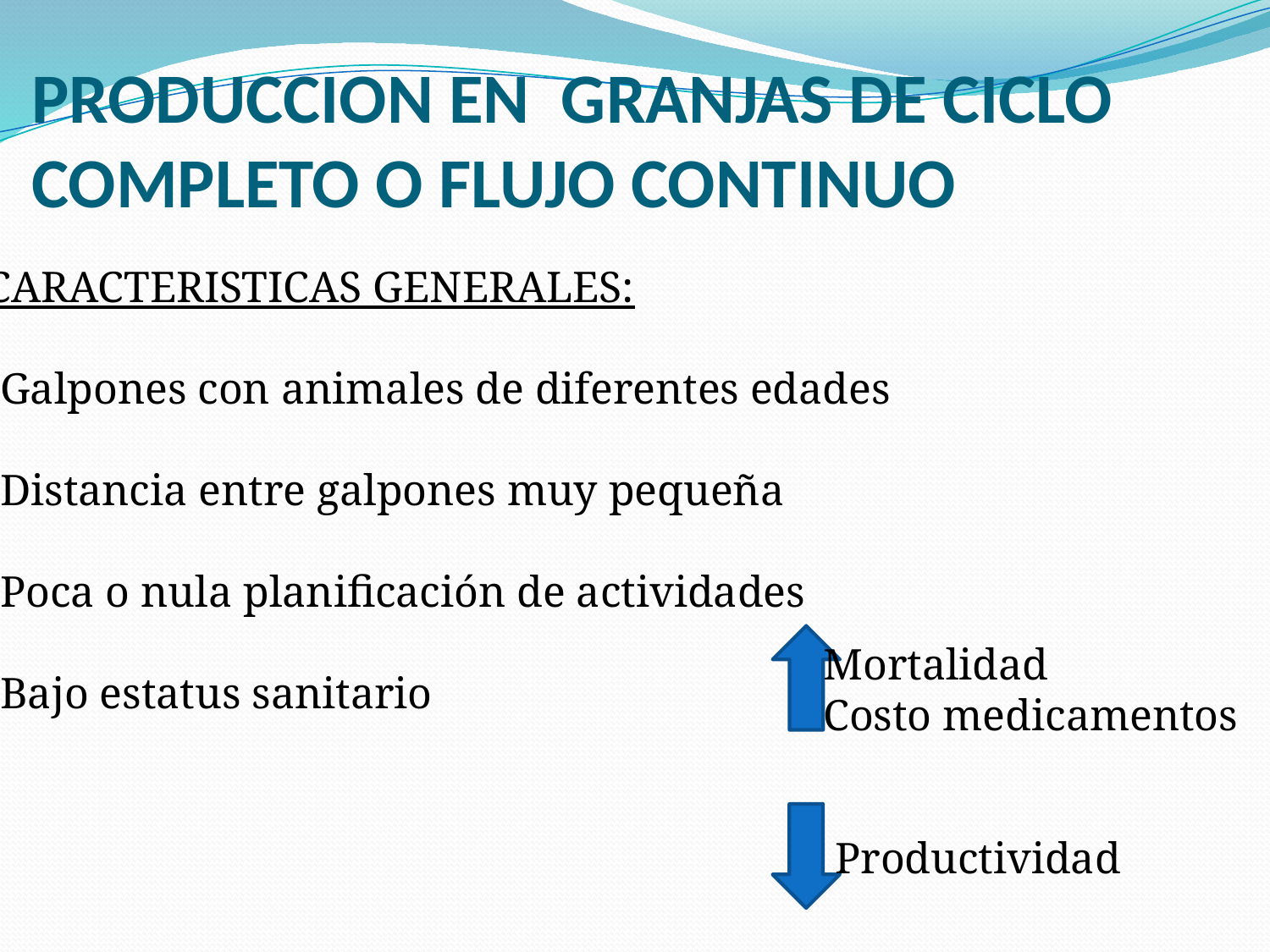

# PRODUCCION EN  GRANJAS DE CICLO COMPLETO O FLUJO CONTINUO
CARACTERISTICAS GENERALES:

Galpones con animales de diferentes edades

Distancia entre galpones muy pequeña

Poca o nula planificación de actividades

Bajo estatus sanitario

Mortalidad
Costo medicamentos

Productividad